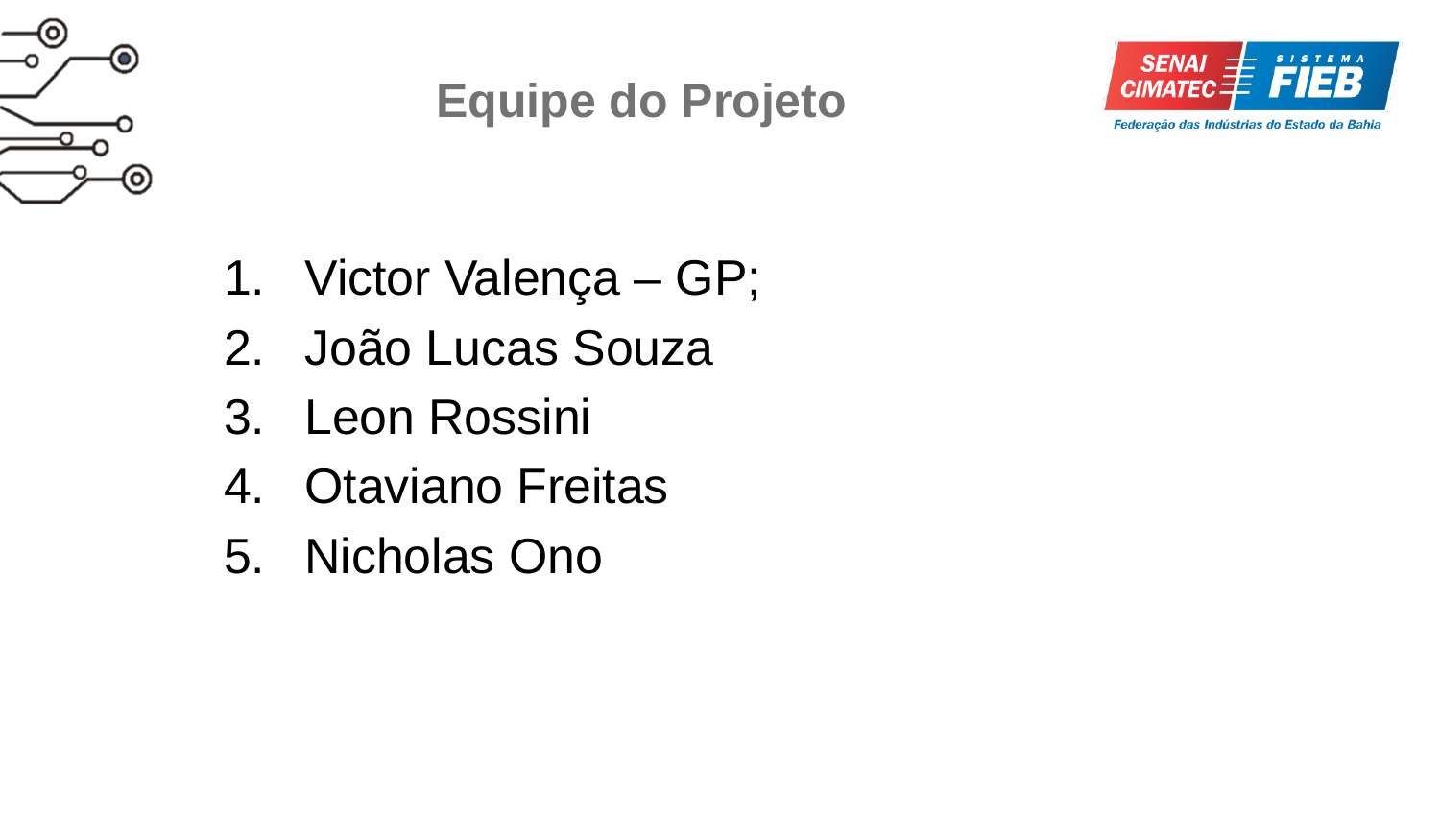

Equipe do Projeto
Victor Valença – GP;
João Lucas Souza
Leon Rossini
Otaviano Freitas
Nicholas Ono